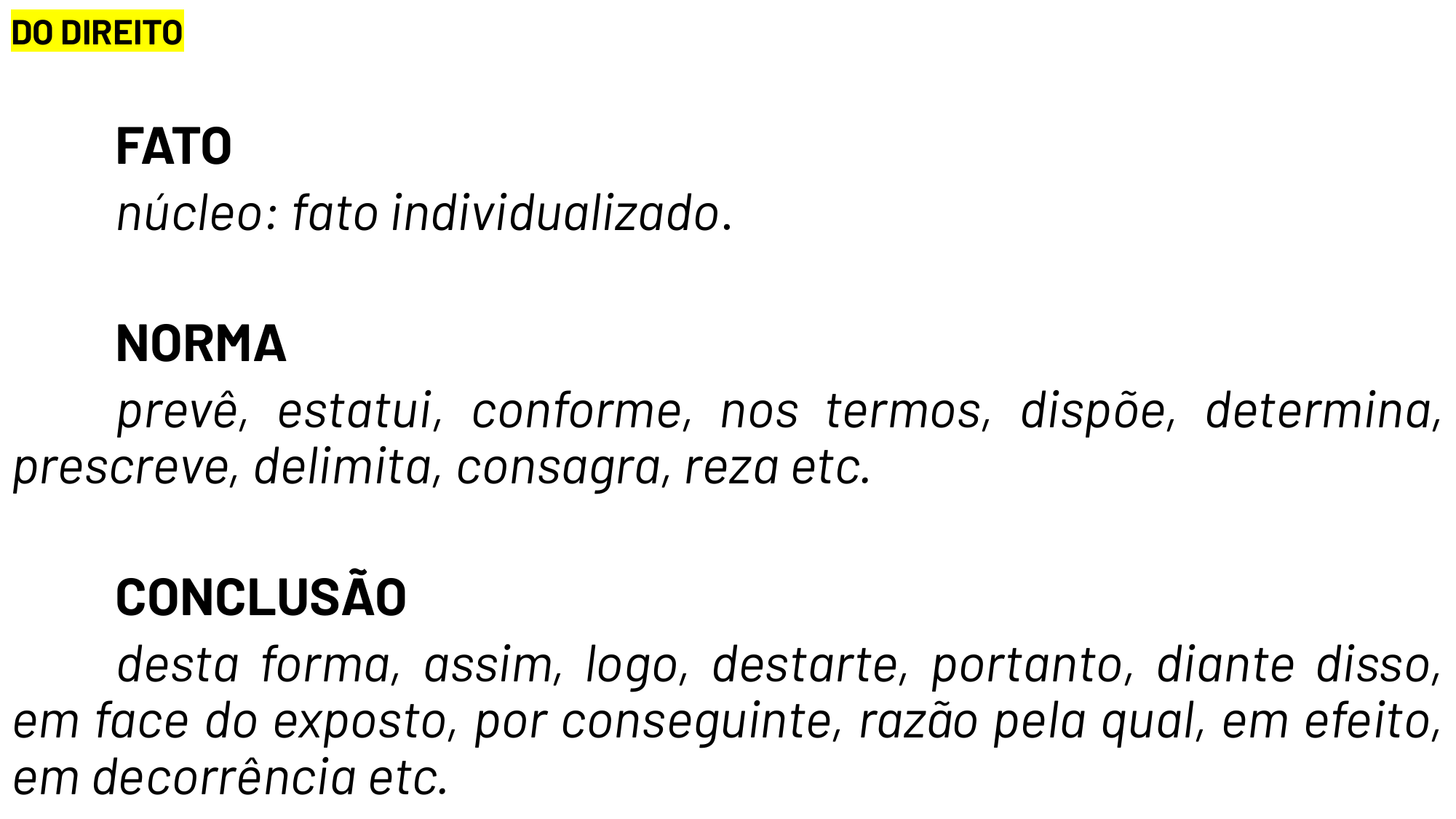

DO DIREITO

	FATO
		núcleo: fato individualizado.

		NORMA
		prevê, estatui, conforme, nos termos, dispõe, determina, prescreve, delimita, consagra, reza etc.

		CONCLUSÃO
		desta forma, assim, logo, destarte, portanto, diante disso, em face do exposto, por conseguinte, razão pela qual, em efeito, em decorrência etc.